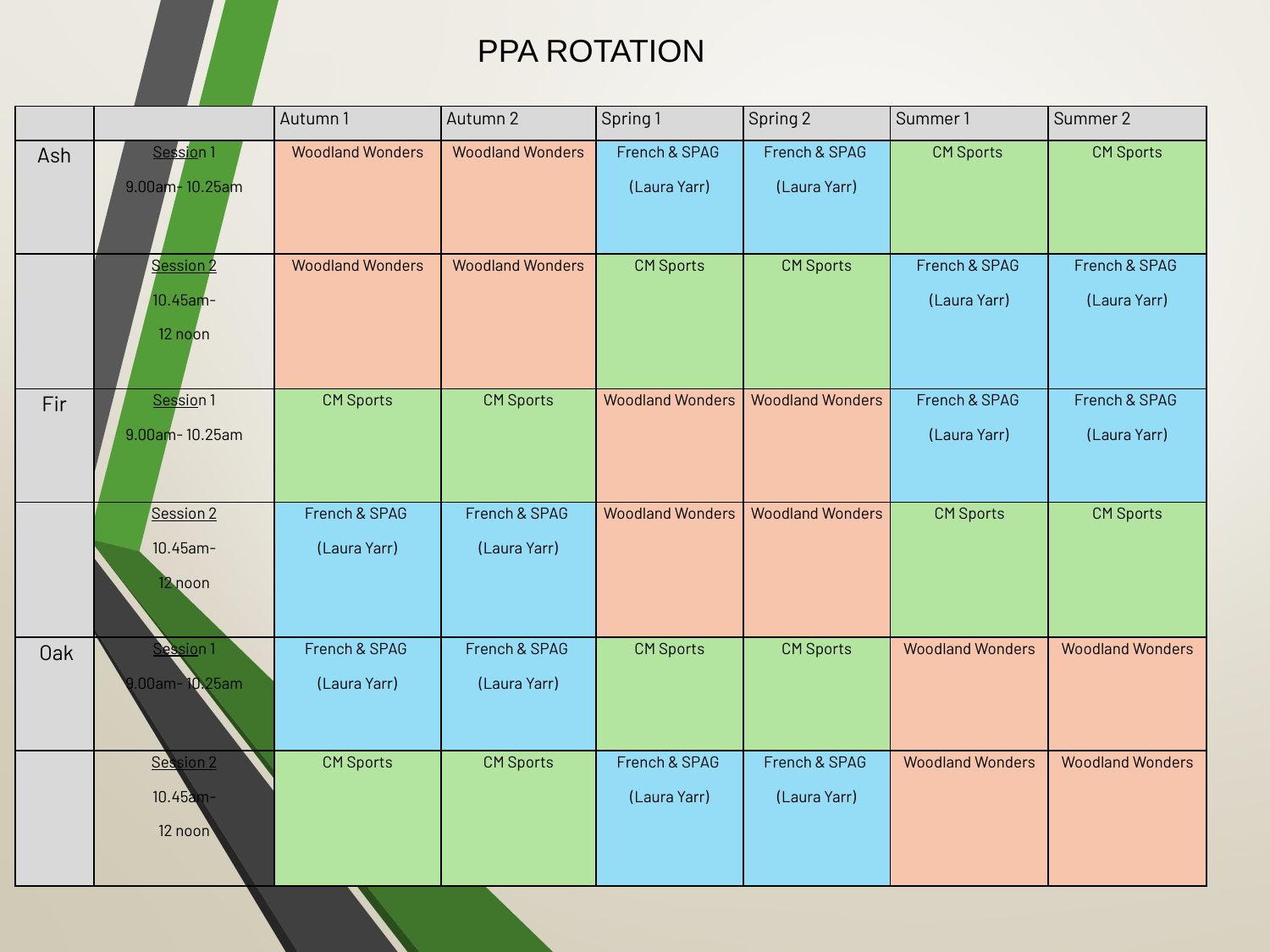

PPA ROTATION
#
|  |  | Autumn 1 | Autumn 2 | Spring 1 | Spring 2 | Summer 1 | Summer 2 |
| --- | --- | --- | --- | --- | --- | --- | --- |
| Ash | Session 1 9.00am- 10.25am | Woodland Wonders | Woodland Wonders | French & SPAG (Laura Yarr) | French & SPAG (Laura Yarr) | CM Sports | CM Sports |
|  | Session 2 10.45am- 12 noon | Woodland Wonders | Woodland Wonders | CM Sports | CM Sports | French & SPAG (Laura Yarr) | French & SPAG (Laura Yarr) |
| Fir | Session 1 9.00am- 10.25am | CM Sports | CM Sports | Woodland Wonders | Woodland Wonders | French & SPAG (Laura Yarr) | French & SPAG (Laura Yarr) |
|  | Session 2 10.45am- 12 noon | French & SPAG (Laura Yarr) | French & SPAG (Laura Yarr) | Woodland Wonders | Woodland Wonders | CM Sports | CM Sports |
| Oak | Session 1 9.00am- 10.25am | French & SPAG (Laura Yarr) | French & SPAG (Laura Yarr) | CM Sports | CM Sports | Woodland Wonders | Woodland Wonders |
|  | Session 2 10.45am- 12 noon | CM Sports | CM Sports | French & SPAG (Laura Yarr) | French & SPAG (Laura Yarr) | Woodland Wonders | Woodland Wonders |